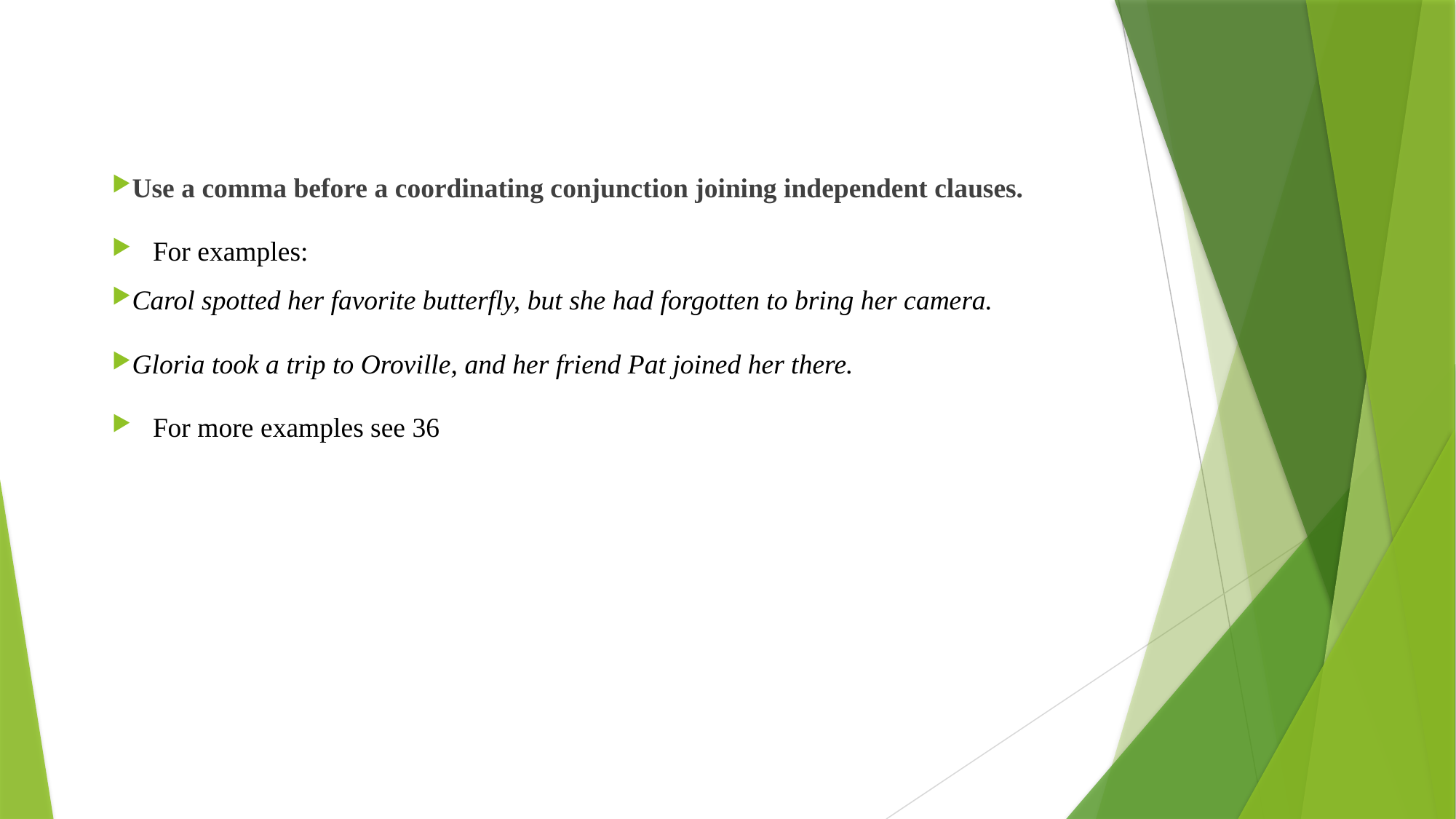

#
Use a comma before a coordinating conjunction joining independent clauses.
For examples:
Carol spotted her favorite butterfly, but she had forgotten to bring her camera.
Gloria took a trip to Oroville, and her friend Pat joined her there.
For more examples see 36